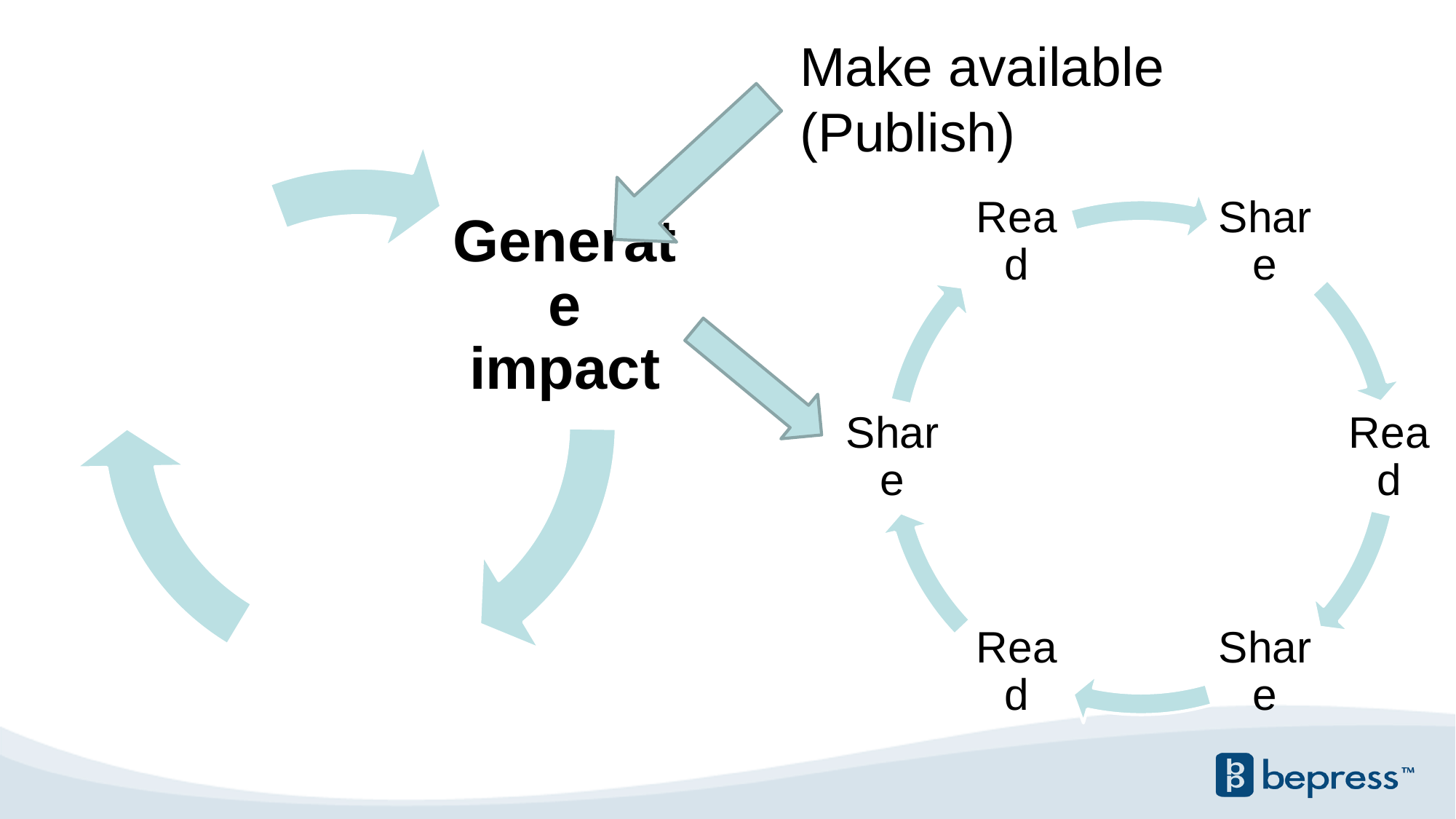

Make available
(Publish)

Generate impact

Share
Read
Share
Read
Share
Read